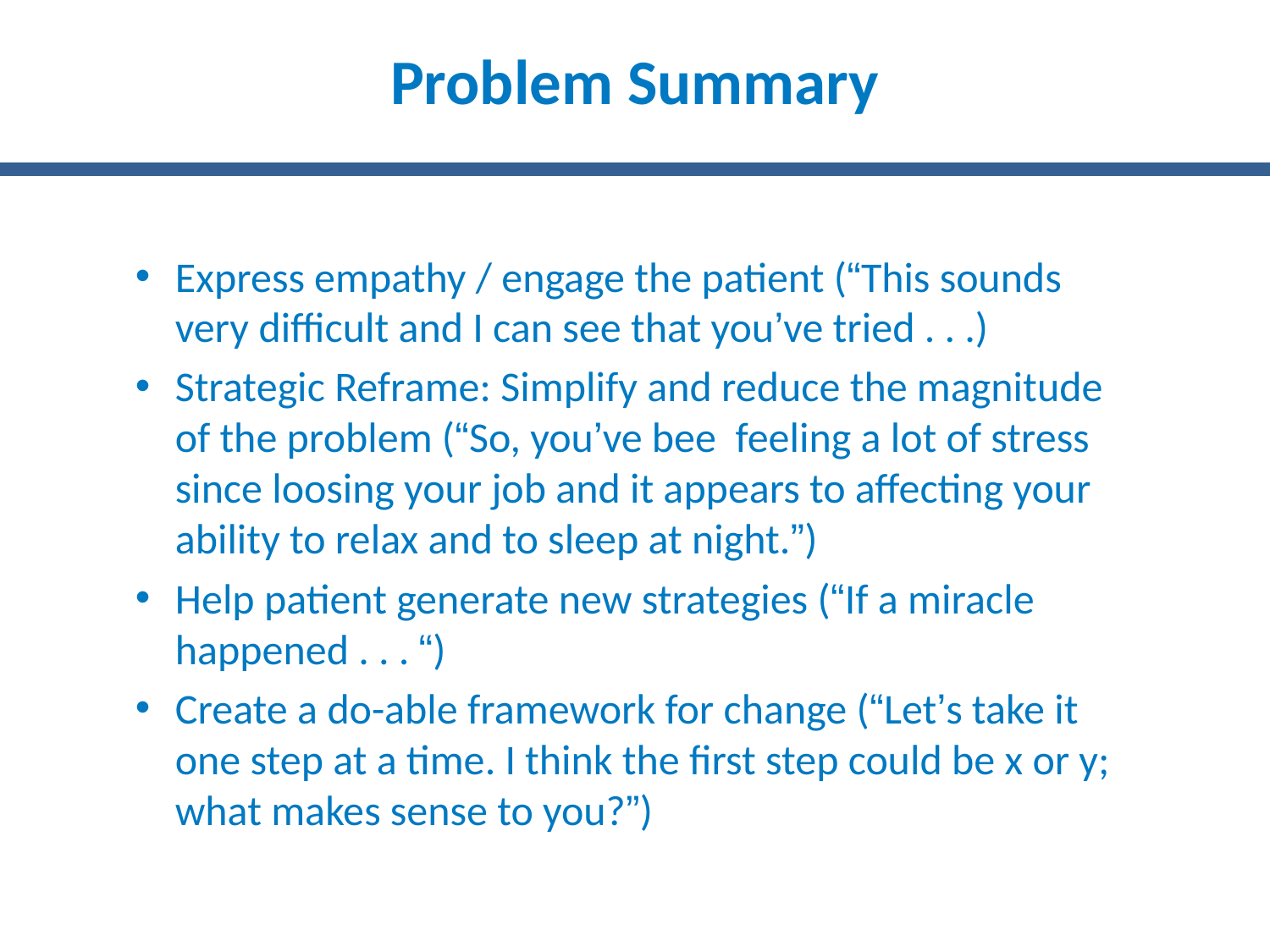

# Problem Summary
Express empathy / engage the patient (“This sounds very difficult and I can see that you’ve tried . . .)
Strategic Reframe: Simplify and reduce the magnitude of the problem (“So, you’ve bee  feeling a lot of stress since loosing your job and it appears to affecting your ability to relax and to sleep at night.”)
Help patient generate new strategies (“If a miracle happened . . . “)
Create a do-able framework for change (“Let’s take it one step at a time. I think the first step could be x or y; what makes sense to you?”)